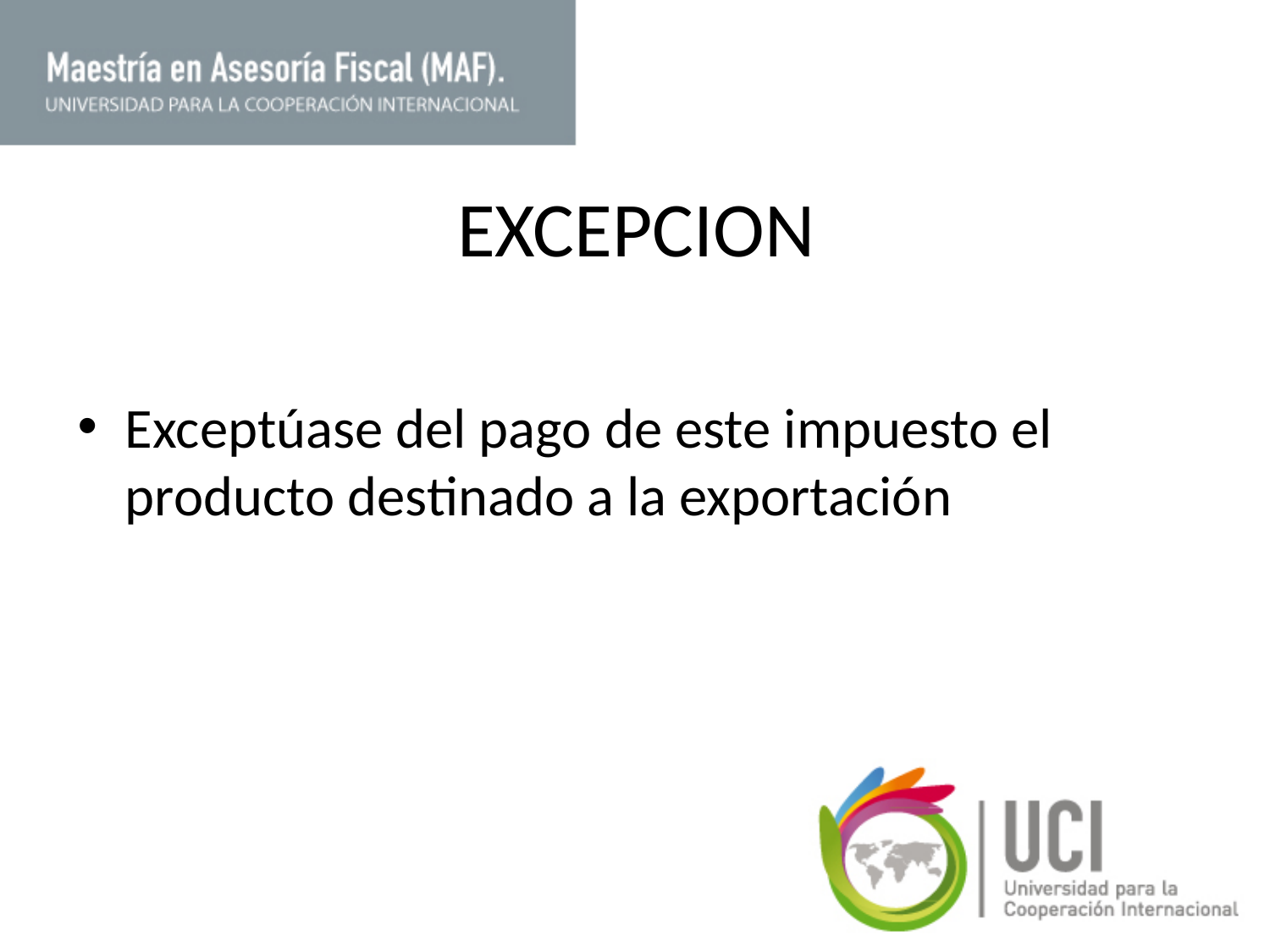

# EXCEPCION

Exceptúase del pago de este impuesto el producto destinado a la exportación